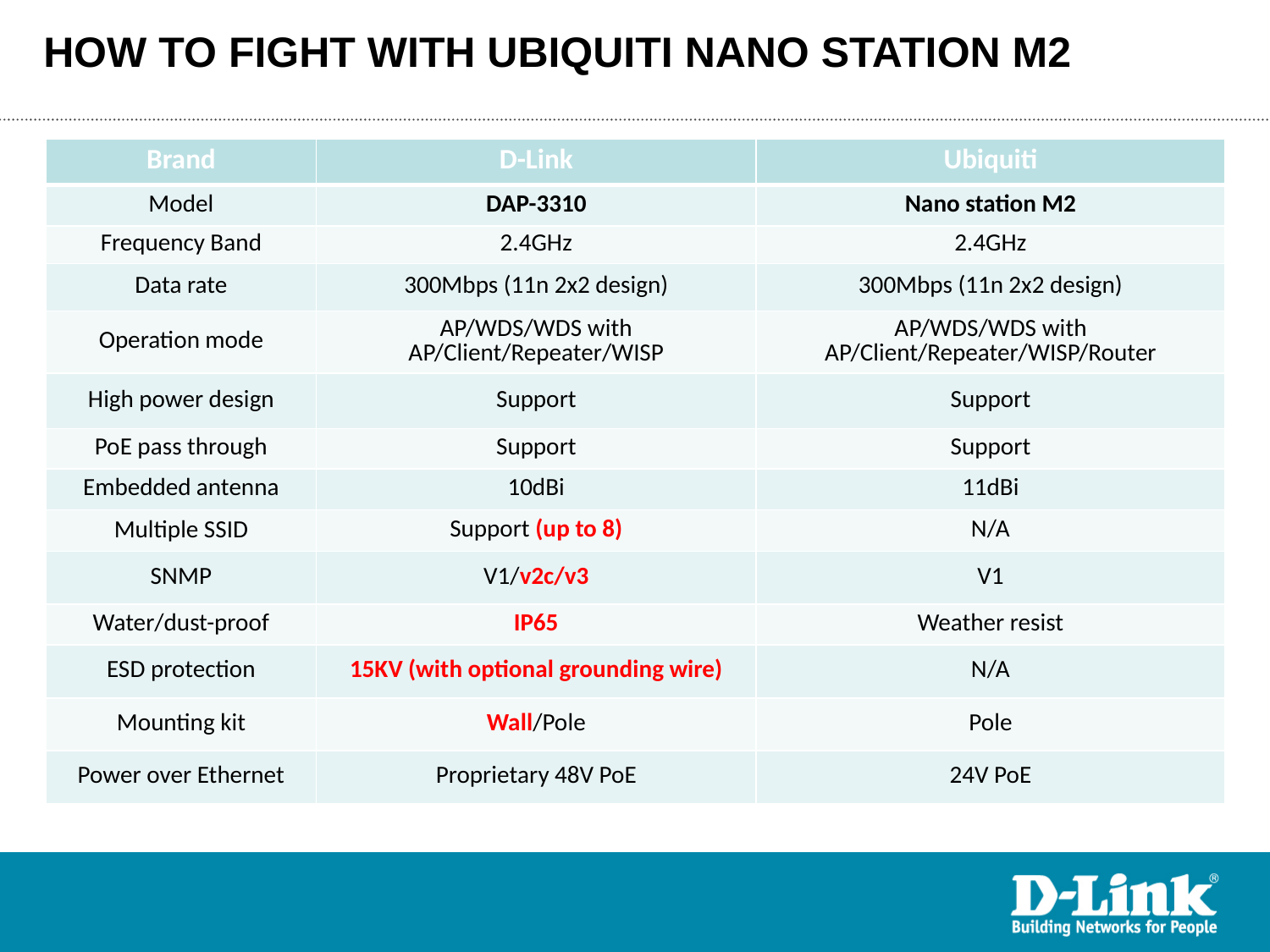

How to fight with Ubiquiti nano station m2
| Brand | D-Link | Ubiquiti |
| --- | --- | --- |
| Model | DAP-3310 | Nano station M2 |
| Frequency Band | 2.4GHz | 2.4GHz |
| Data rate | 300Mbps (11n 2x2 design) | 300Mbps (11n 2x2 design) |
| Operation mode | AP/WDS/WDS with AP/Client/Repeater/WISP | AP/WDS/WDS with AP/Client/Repeater/WISP/Router |
| High power design | Support | Support |
| PoE pass through | Support | Support |
| Embedded antenna | 10dBi | 11dBi |
| Multiple SSID | Support (up to 8) | N/A |
| SNMP | V1/v2c/v3 | V1 |
| Water/dust-proof | IP65 | Weather resist |
| ESD protection | 15KV (with optional grounding wire) | N/A |
| Mounting kit | Wall/Pole | Pole |
| Power over Ethernet | Proprietary 48V PoE | 24V PoE |